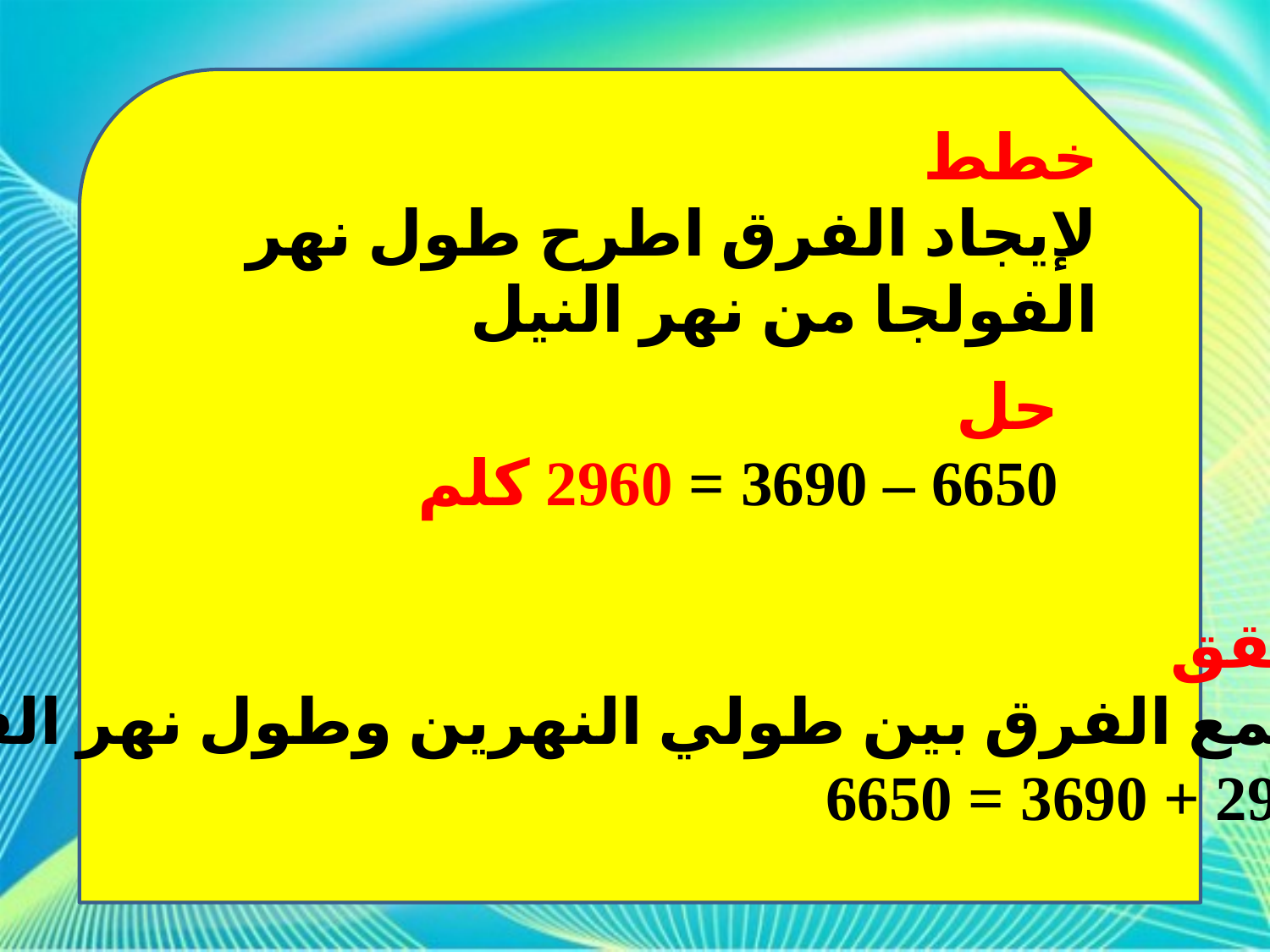

خطط
لإيجاد الفرق اطرح طول نهر الفولجا من نهر النيل
حل
6650 – 3690 = 2960 كلم
تحقق
اجمع الفرق بين طولي النهرين وطول نهر الفولجا
2960 + 3690 = 6650